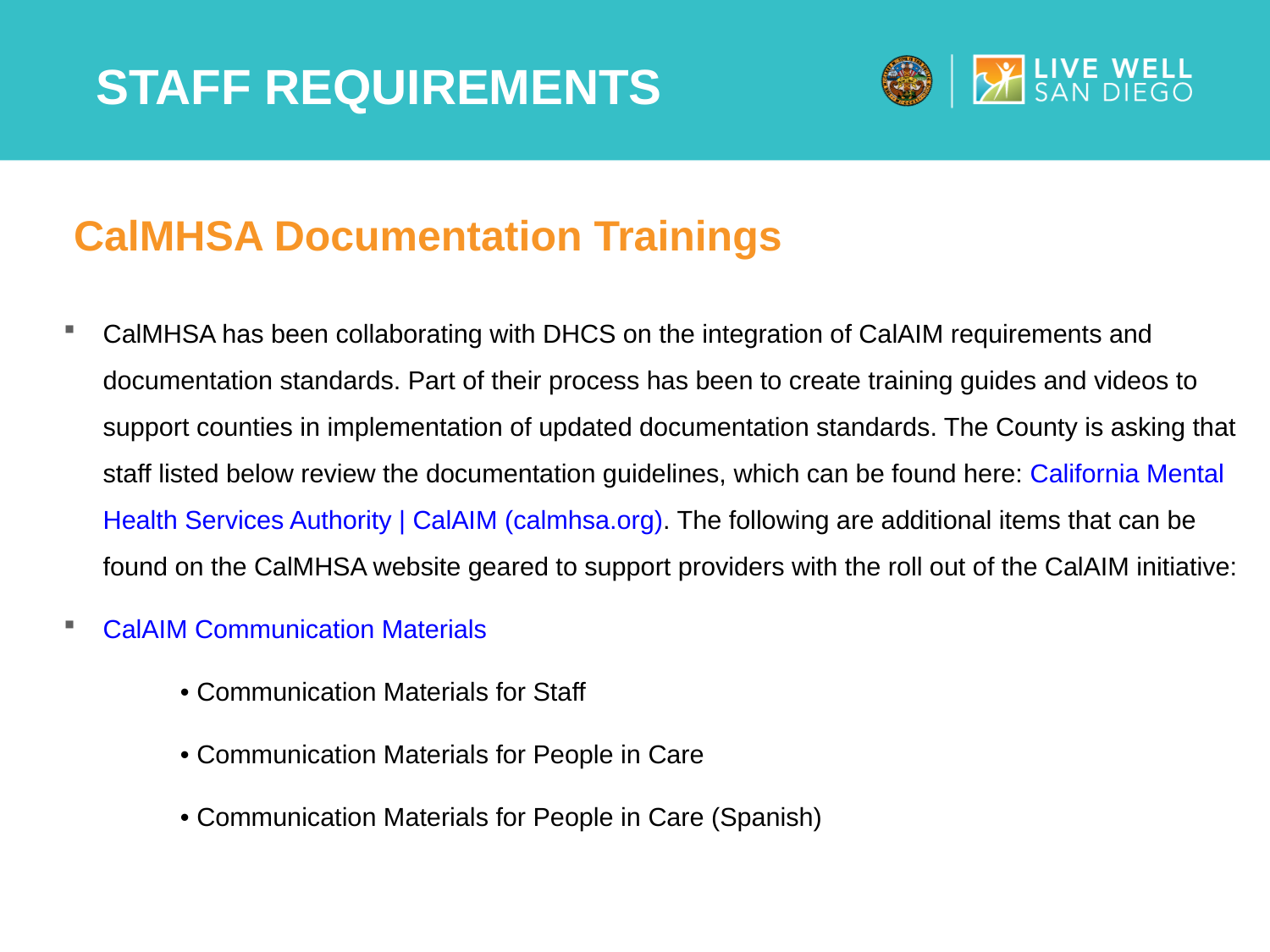

# Staff Requirements
CalMHSA Documentation Trainings
CalMHSA has been collaborating with DHCS on the integration of CalAIM requirements and documentation standards. Part of their process has been to create training guides and videos to support counties in implementation of updated documentation standards. The County is asking that staff listed below review the documentation guidelines, which can be found here: California Mental Health Services Authority | CalAIM (calmhsa.org). The following are additional items that can be found on the CalMHSA website geared to support providers with the roll out of the CalAIM initiative:
CalAIM Communication Materials
	• Communication Materials for Staff
	• Communication Materials for People in Care
	• Communication Materials for People in Care (Spanish)